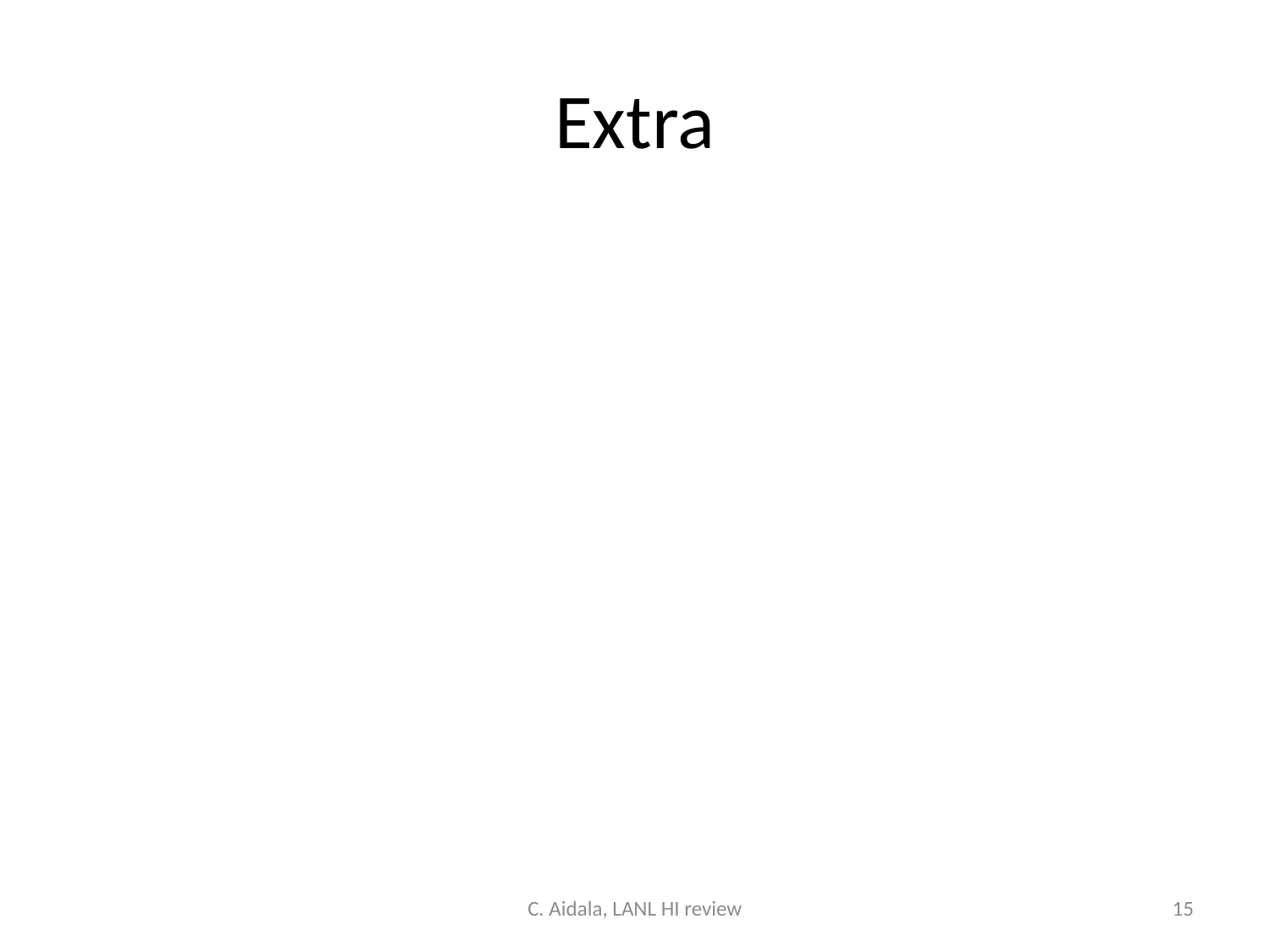

# Extra
C. Aidala, LANL HI review
15